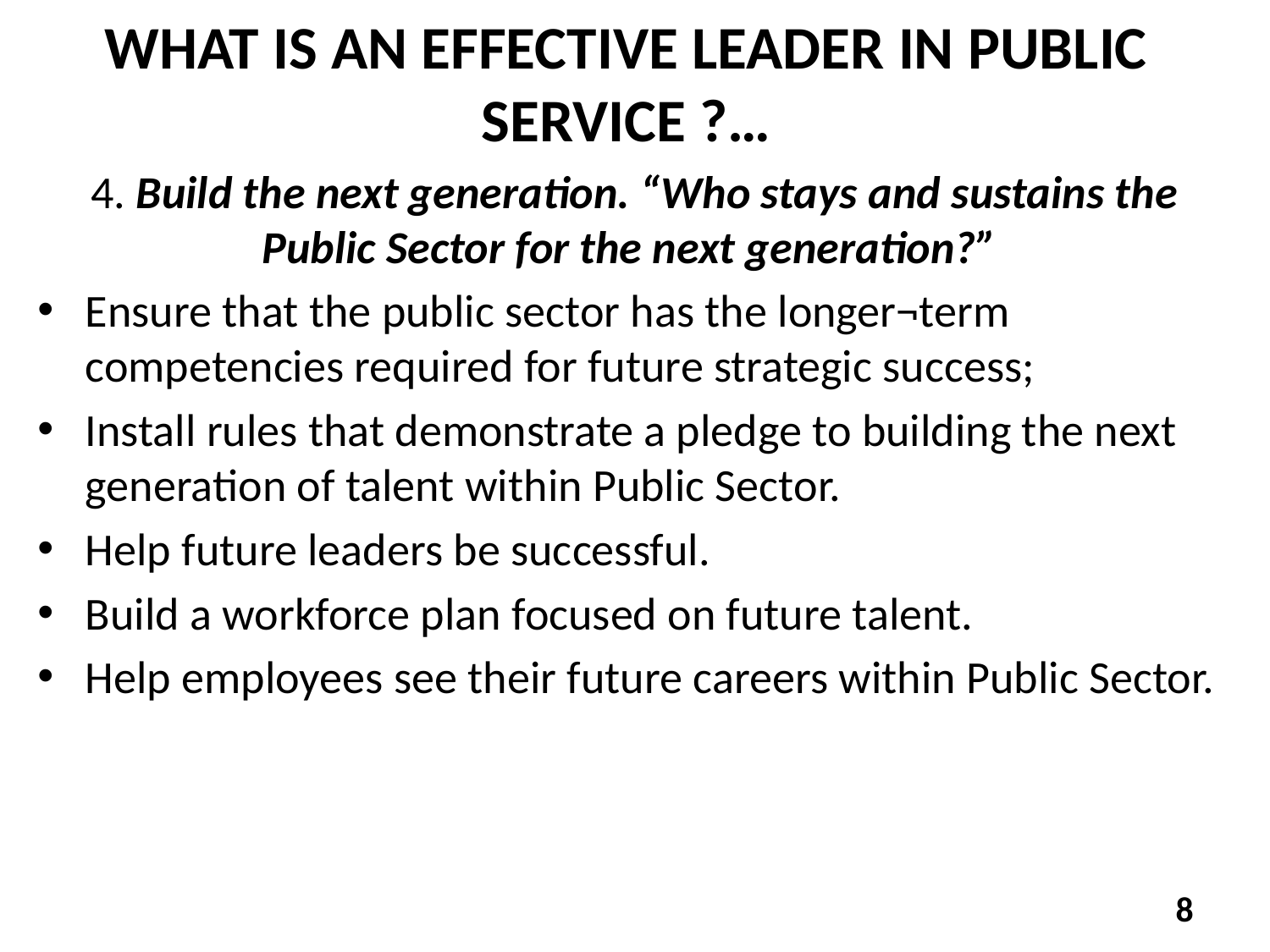

# WHAT IS AN EFFECTIVE LEADER IN PUBLIC SERVICE ?…
4. Build the next generation. “Who stays and sustains the Public Sector for the next generation?”
Ensure that the public sector has the longer¬term competencies required for future strategic success;
Install rules that demonstrate a pledge to building the next generation of talent within Public Sector.
Help future leaders be successful.
Build a workforce plan focused on future talent.
Help employees see their future careers within Public Sector.
8